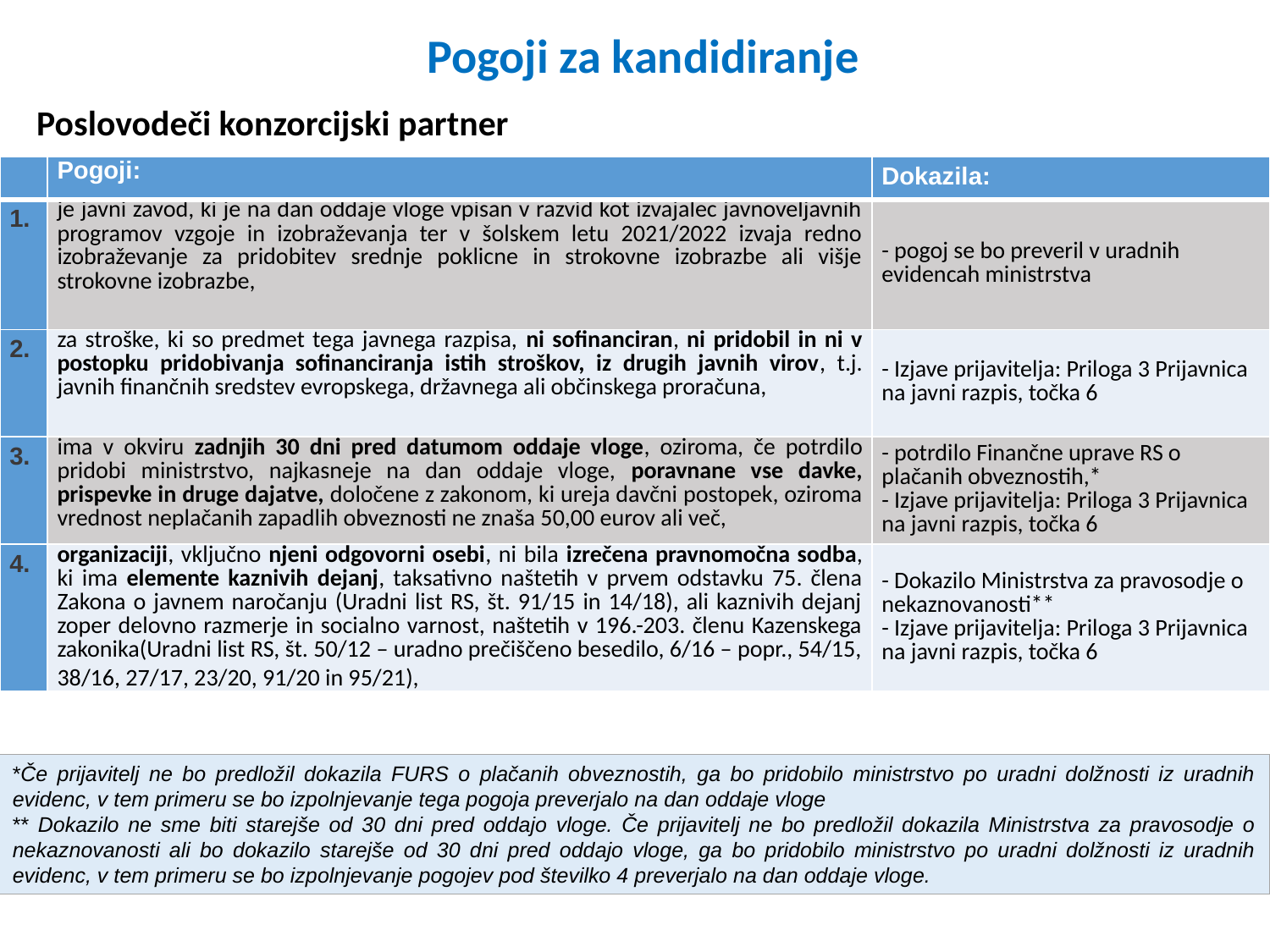

Pogoji za kandidiranje
Poslovodeči konzorcijski partner
|  | Pogoji: | Dokazila: |
| --- | --- | --- |
| 1. | je javni zavod, ki je na dan oddaje vloge vpisan v razvid kot izvajalec javnoveljavnih programov vzgoje in izobraževanja ter v šolskem letu 2021/2022 izvaja redno izobraževanje za pridobitev srednje poklicne in strokovne izobrazbe ali višje strokovne izobrazbe, | - pogoj se bo preveril v uradnih evidencah ministrstva |
| 2. | za stroške, ki so predmet tega javnega razpisa, ni sofinanciran, ni pridobil in ni v postopku pridobivanja sofinanciranja istih stroškov, iz drugih javnih virov, t.j. javnih finančnih sredstev evropskega, državnega ali občinskega proračuna, | - Izjave prijavitelja: Priloga 3 Prijavnica na javni razpis, točka 6 |
| 3. | ima v okviru zadnjih 30 dni pred datumom oddaje vloge, oziroma, če potrdilo pridobi ministrstvo, najkasneje na dan oddaje vloge, poravnane vse davke, prispevke in druge dajatve, določene z zakonom, ki ureja davčni postopek, oziroma vrednost neplačanih zapadlih obveznosti ne znaša 50,00 eurov ali več, | - potrdilo Finančne uprave RS o plačanih obveznostih,\* - Izjave prijavitelja: Priloga 3 Prijavnica na javni razpis, točka 6 |
| 4. | organizaciji, vključno njeni odgovorni osebi, ni bila izrečena pravnomočna sodba, ki ima elemente kaznivih dejanj, taksativno naštetih v prvem odstavku 75. člena Zakona o javnem naročanju (Uradni list RS, št. 91/15 in 14/18), ali kaznivih dejanj zoper delovno razmerje in socialno varnost, naštetih v 196.-203. členu Kazenskega zakonika(Uradni list RS, št. 50/12 – uradno prečiščeno besedilo, 6/16 – popr., 54/15, 38/16, 27/17, 23/20, 91/20 in 95/21), | - Dokazilo Ministrstva za pravosodje o nekaznovanosti\*\* - Izjave prijavitelja: Priloga 3 Prijavnica na javni razpis, točka 6 |
*Če prijavitelj ne bo predložil dokazila FURS o plačanih obveznostih, ga bo pridobilo ministrstvo po uradni dolžnosti iz uradnih evidenc, v tem primeru se bo izpolnjevanje tega pogoja preverjalo na dan oddaje vloge
** Dokazilo ne sme biti starejše od 30 dni pred oddajo vloge. Če prijavitelj ne bo predložil dokazila Ministrstva za pravosodje o nekaznovanosti ali bo dokazilo starejše od 30 dni pred oddajo vloge, ga bo pridobilo ministrstvo po uradni dolžnosti iz uradnih evidenc, v tem primeru se bo izpolnjevanje pogojev pod številko 4 preverjalo na dan oddaje vloge.
6